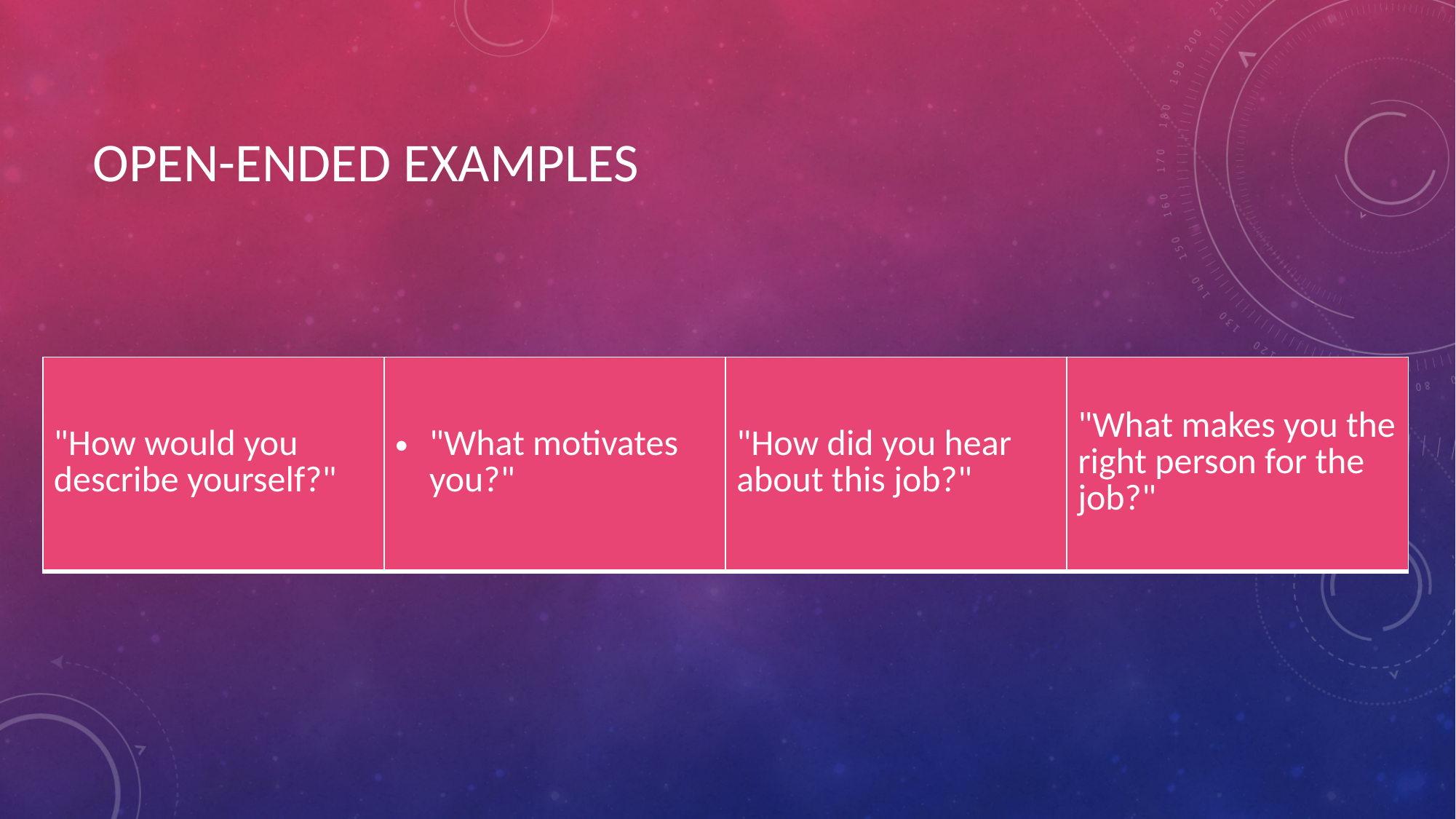

# Open-ended examples
| "How would you describe yourself?" | "What motivates you?" | "How did you hear about this job?" | "What makes you the right person for the job?" |
| --- | --- | --- | --- |